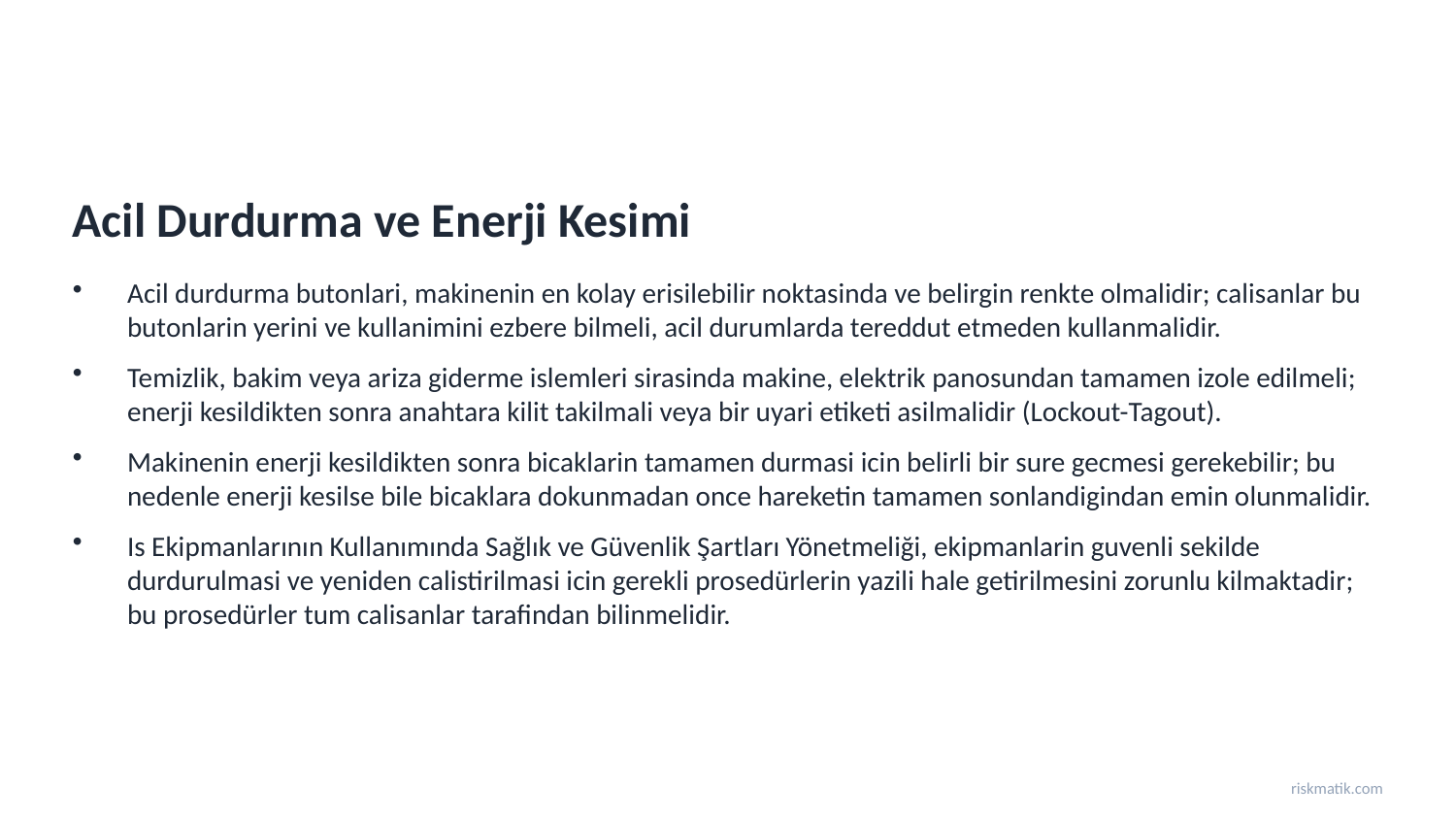

Acil Durdurma ve Enerji Kesimi
Acil durdurma butonlari, makinenin en kolay erisilebilir noktasinda ve belirgin renkte olmalidir; calisanlar bu butonlarin yerini ve kullanimini ezbere bilmeli, acil durumlarda tereddut etmeden kullanmalidir.
Temizlik, bakim veya ariza giderme islemleri sirasinda makine, elektrik panosundan tamamen izole edilmeli; enerji kesildikten sonra anahtara kilit takilmali veya bir uyari etiketi asilmalidir (Lockout-Tagout).
Makinenin enerji kesildikten sonra bicaklarin tamamen durmasi icin belirli bir sure gecmesi gerekebilir; bu nedenle enerji kesilse bile bicaklara dokunmadan once hareketin tamamen sonlandigindan emin olunmalidir.
Is Ekipmanlarının Kullanımında Sağlık ve Güvenlik Şartları Yönetmeliği, ekipmanlarin guvenli sekilde durdurulmasi ve yeniden calistirilmasi icin gerekli prosedürlerin yazili hale getirilmesini zorunlu kilmaktadir; bu prosedürler tum calisanlar tarafindan bilinmelidir.
riskmatik.com